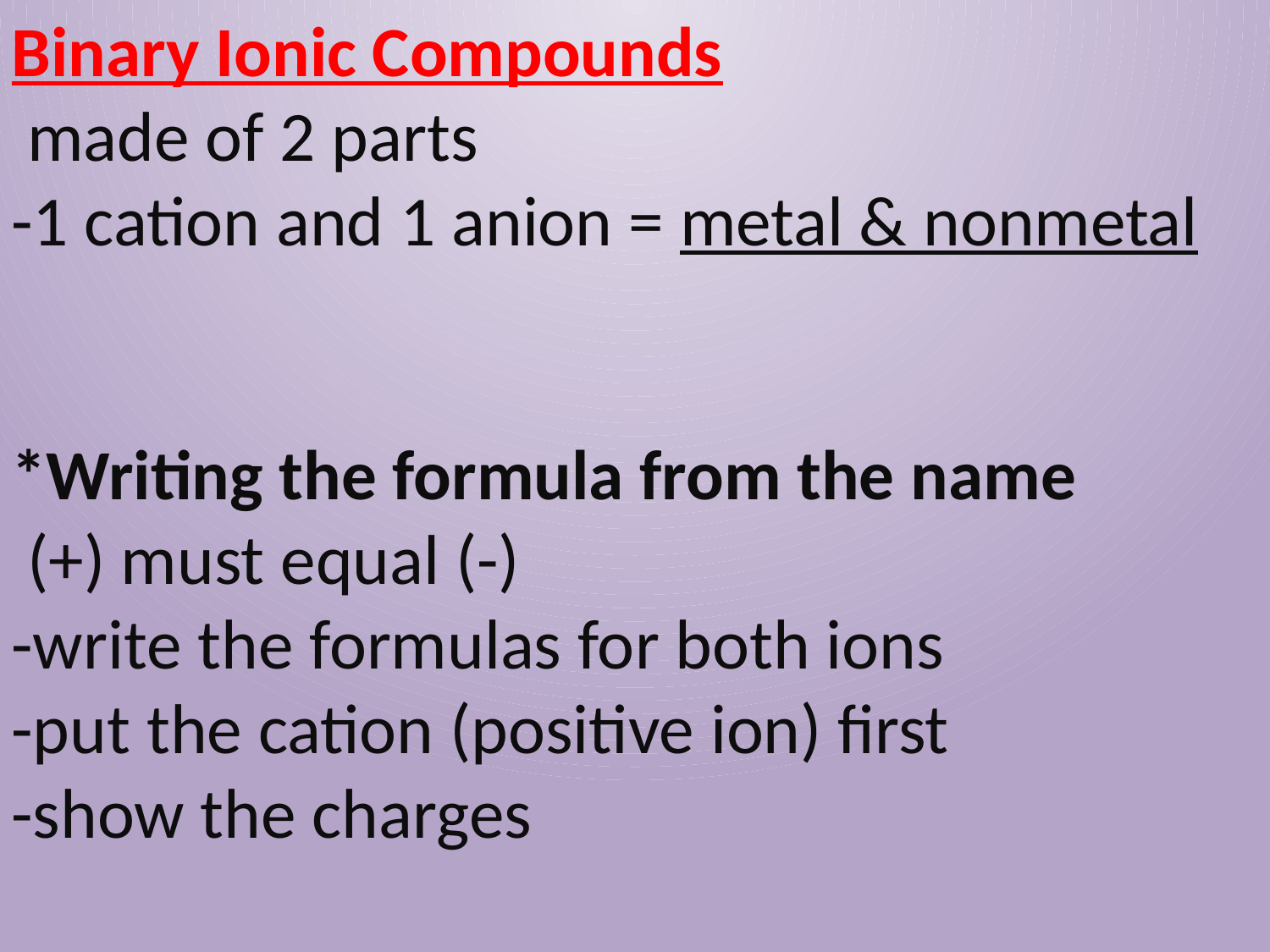

Binary Ionic Compounds
 made of 2 parts
-1 cation and 1 anion = metal & nonmetal

*Writing the formula from the name
 (+) must equal (-)
-write the formulas for both ions
-put the cation (positive ion) first
-show the charges